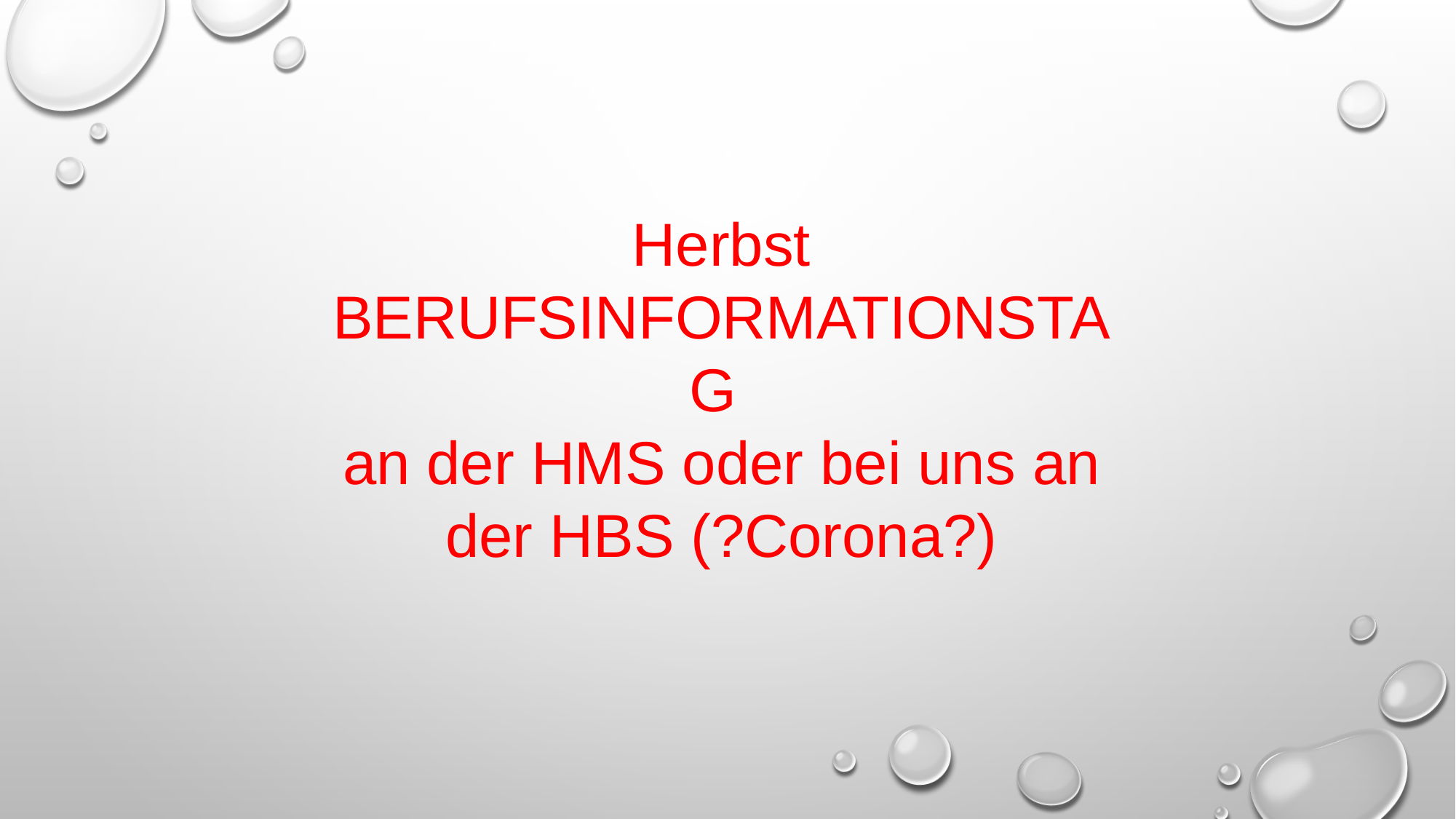

Herbst
BERUFSINFORMATIONSTAG
an der HMS oder bei uns an der HBS (?Corona?)